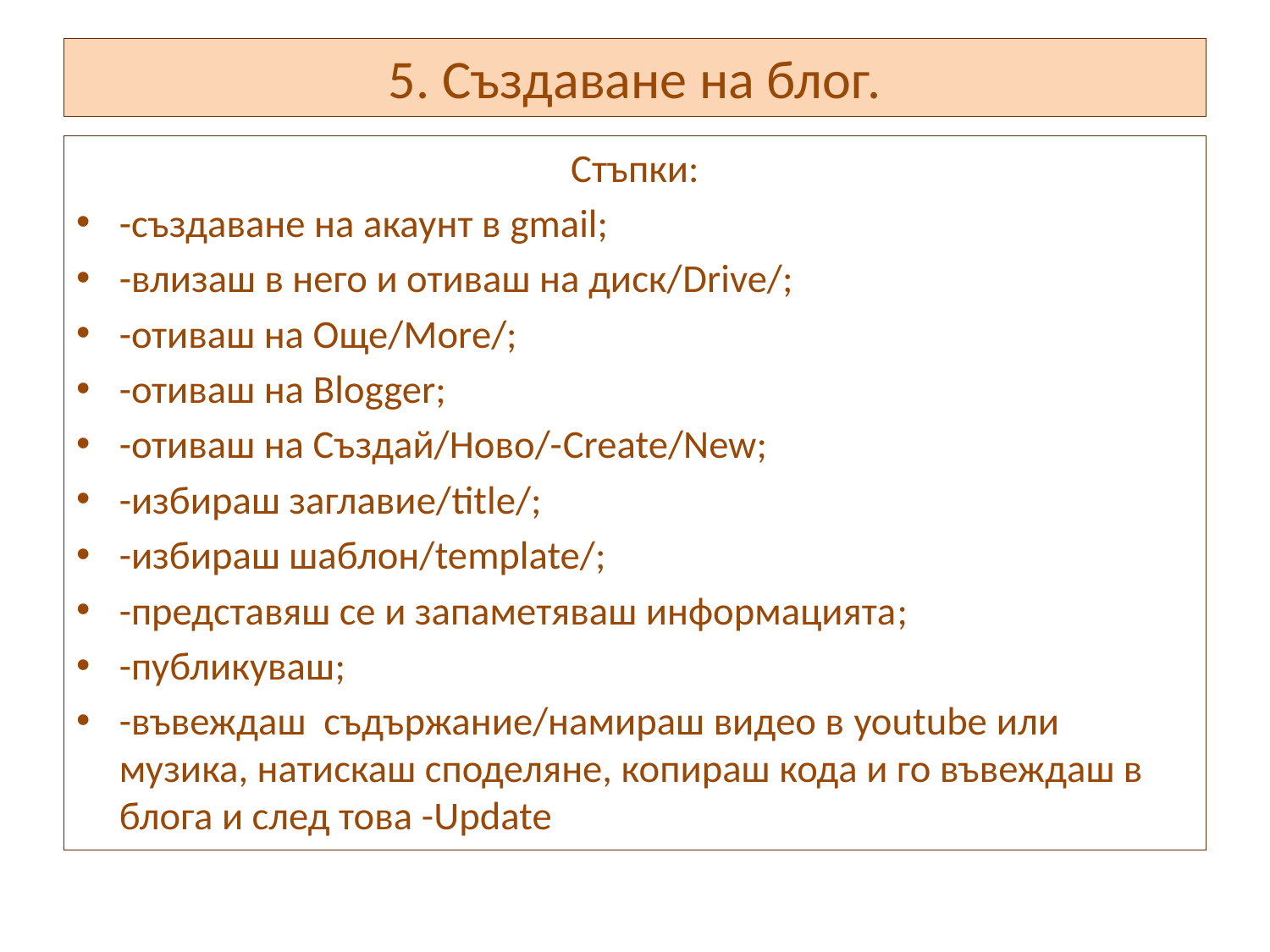

# 5. Създаване на блог.
Стъпки:
-създаване на акаунт в gmail;
-влизаш в него и отиваш на диск/Drive/;
-отиваш на Още/More/;
-отиваш на Blogger;
-отиваш на Създай/Ново/-Create/New;
-избираш заглавие/title/;
-избираш шаблон/template/;
-представяш се и запаметяваш информацията;
-публикуваш;
-въвеждаш  съдържание/намираш видео в youtube или музика, натискаш споделяне, копираш кода и го въвеждаш в блога и след това -Update